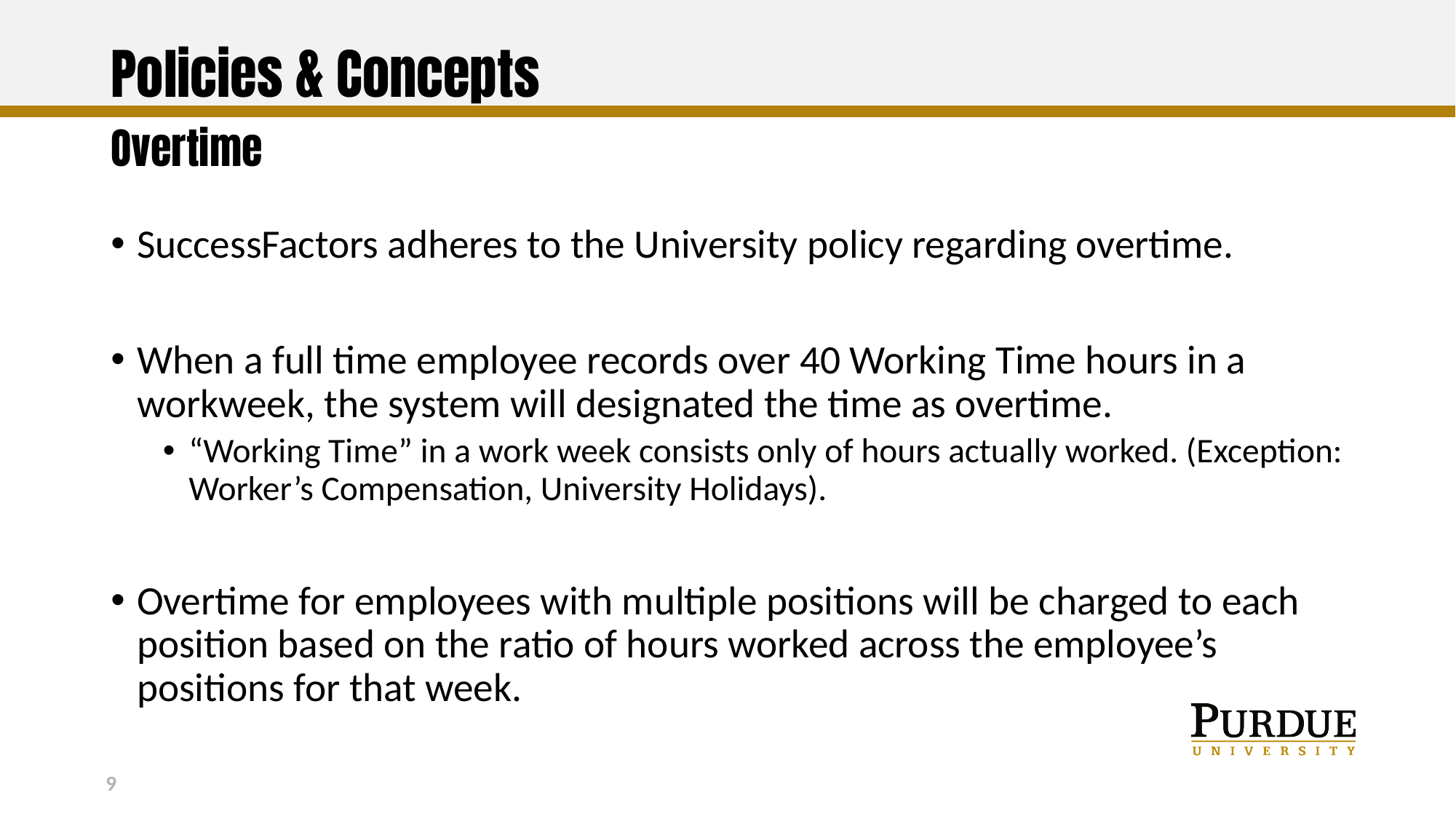

# Policies & Concepts
Overtime
SuccessFactors adheres to the University policy regarding overtime.

When a full time employee records over 40 Working Time hours in a workweek, the system will designated the time as overtime.
“Working Time” in a work week consists only of hours actually worked. (Exception: Worker’s Compensation, University Holidays).

Overtime for employees with multiple positions will be charged to each position based on the ratio of hours worked across the employee’s positions for that week.
9